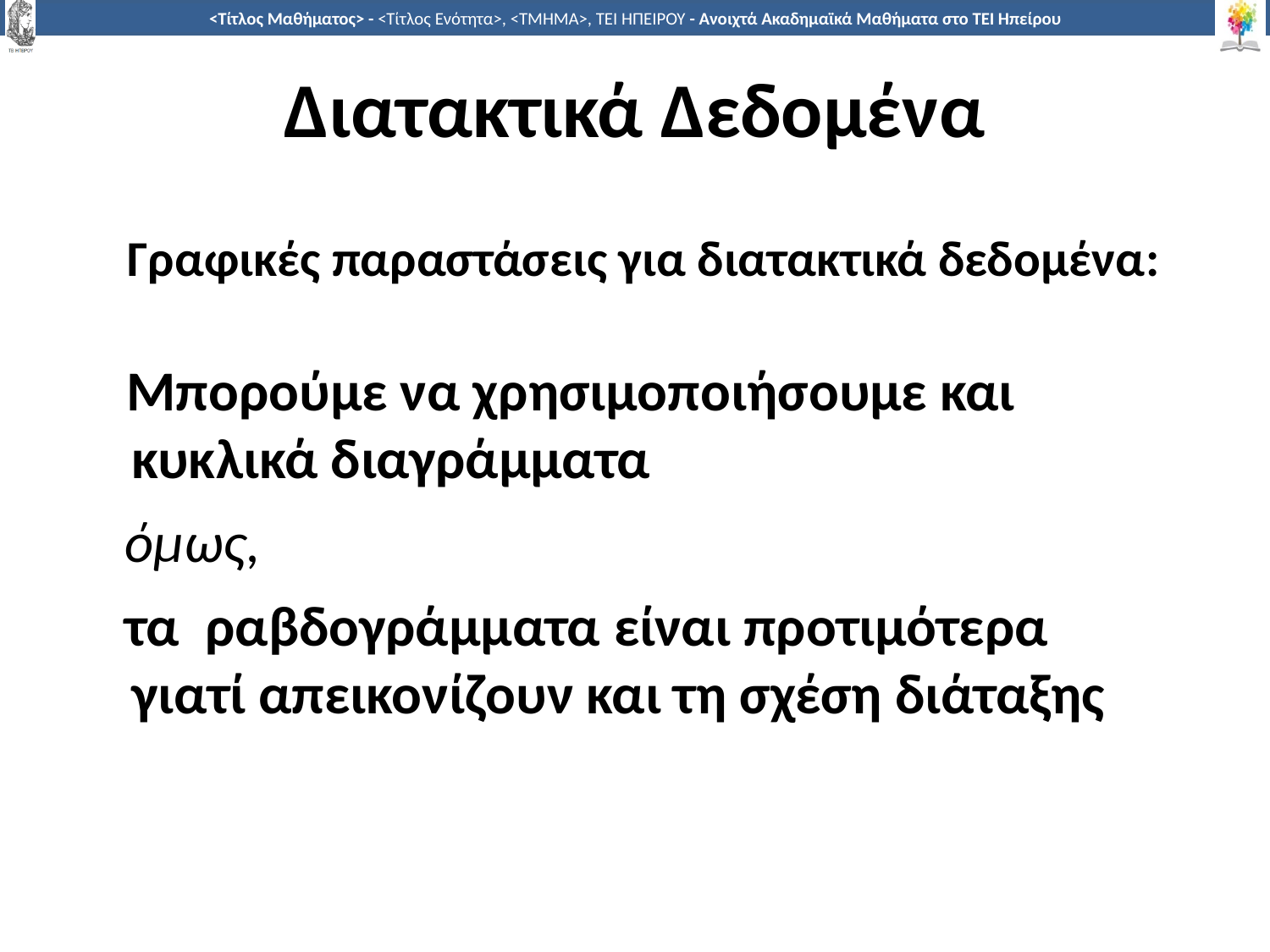

# Γραφικές παραστάσεις για διατακτικά δεδομένα:
Διατακτικά Δεδομένα
    Μπορούμε να χρησιμοποιήσουμε και  κυκλικά διαγράμματα
   όμως,
   τα  ραβδογράμματα είναι προτιμότερα γιατί απεικονίζουν και τη σχέση διάταξης